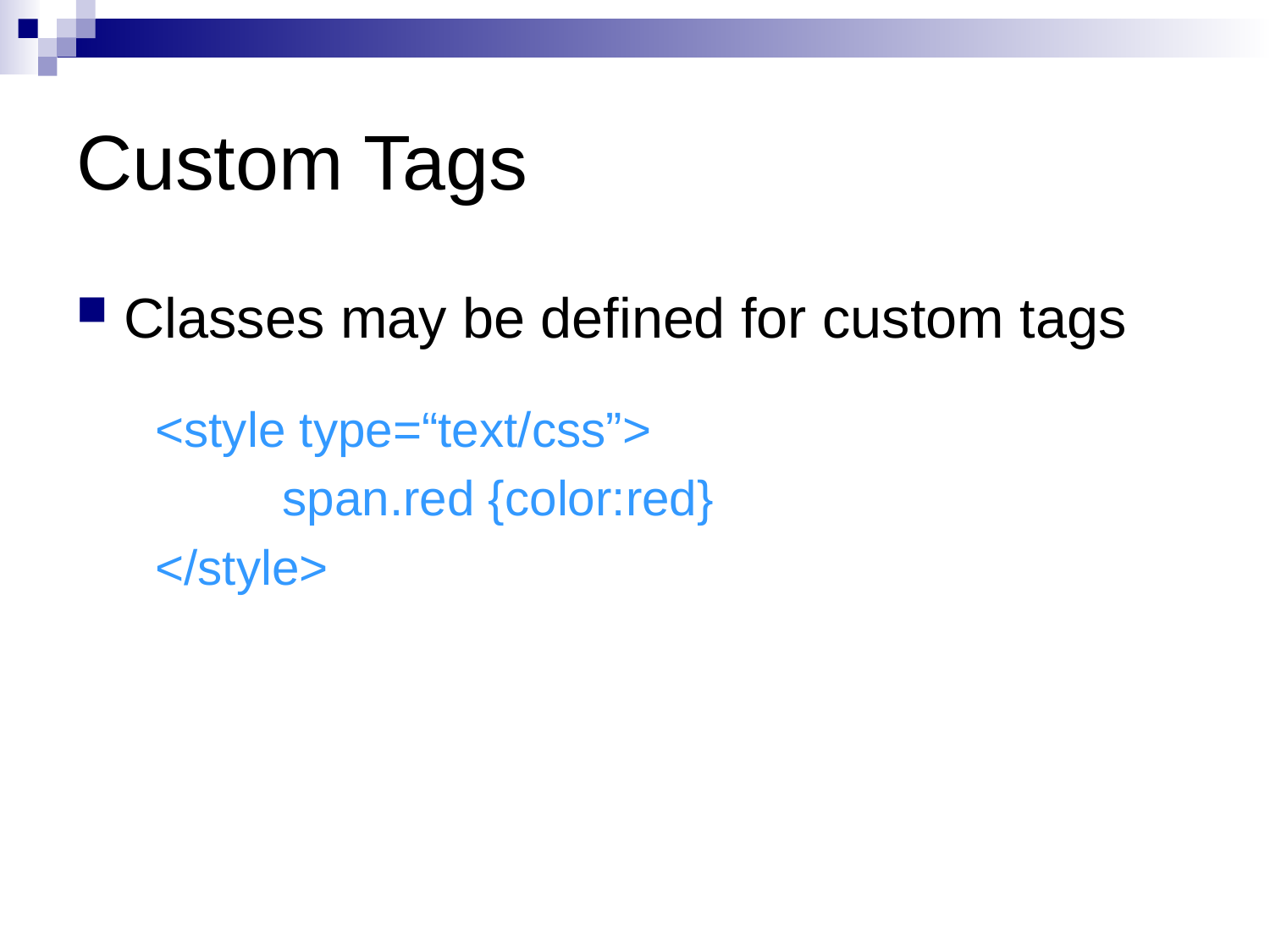

# Custom Tags
Classes may be defined for custom tags
 	<style type=“text/css”>
		span.red {color:red}
	</style>